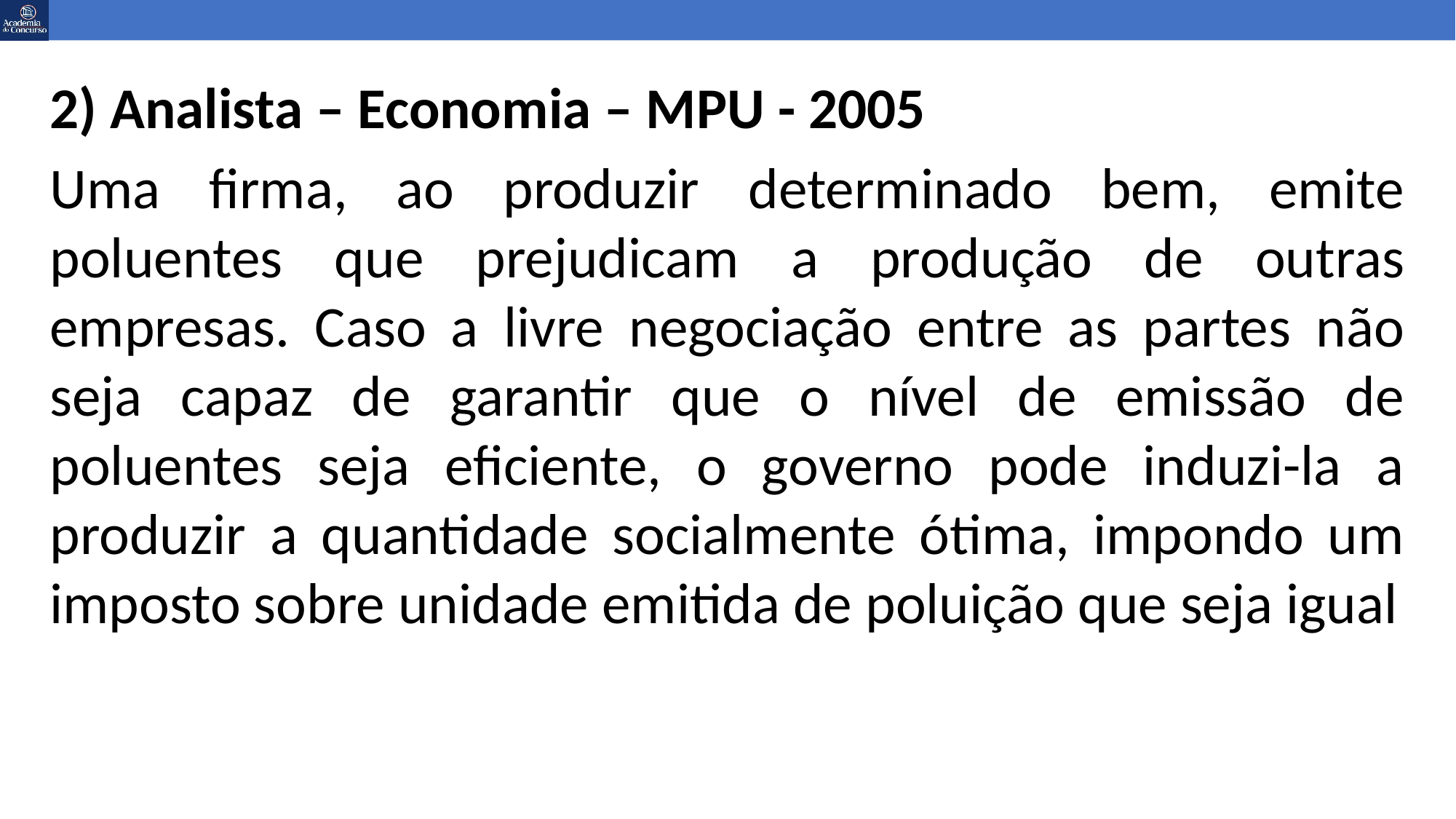

2) Analista – Economia – MPU - 2005
Uma firma, ao produzir determinado bem, emite poluentes que prejudicam a produção de outras empresas. Caso a livre negociação entre as partes não seja capaz de garantir que o nível de emissão de poluentes seja eficiente, o governo pode induzi-la a produzir a quantidade socialmente ótima, impondo um imposto sobre unidade emitida de poluição que seja igual